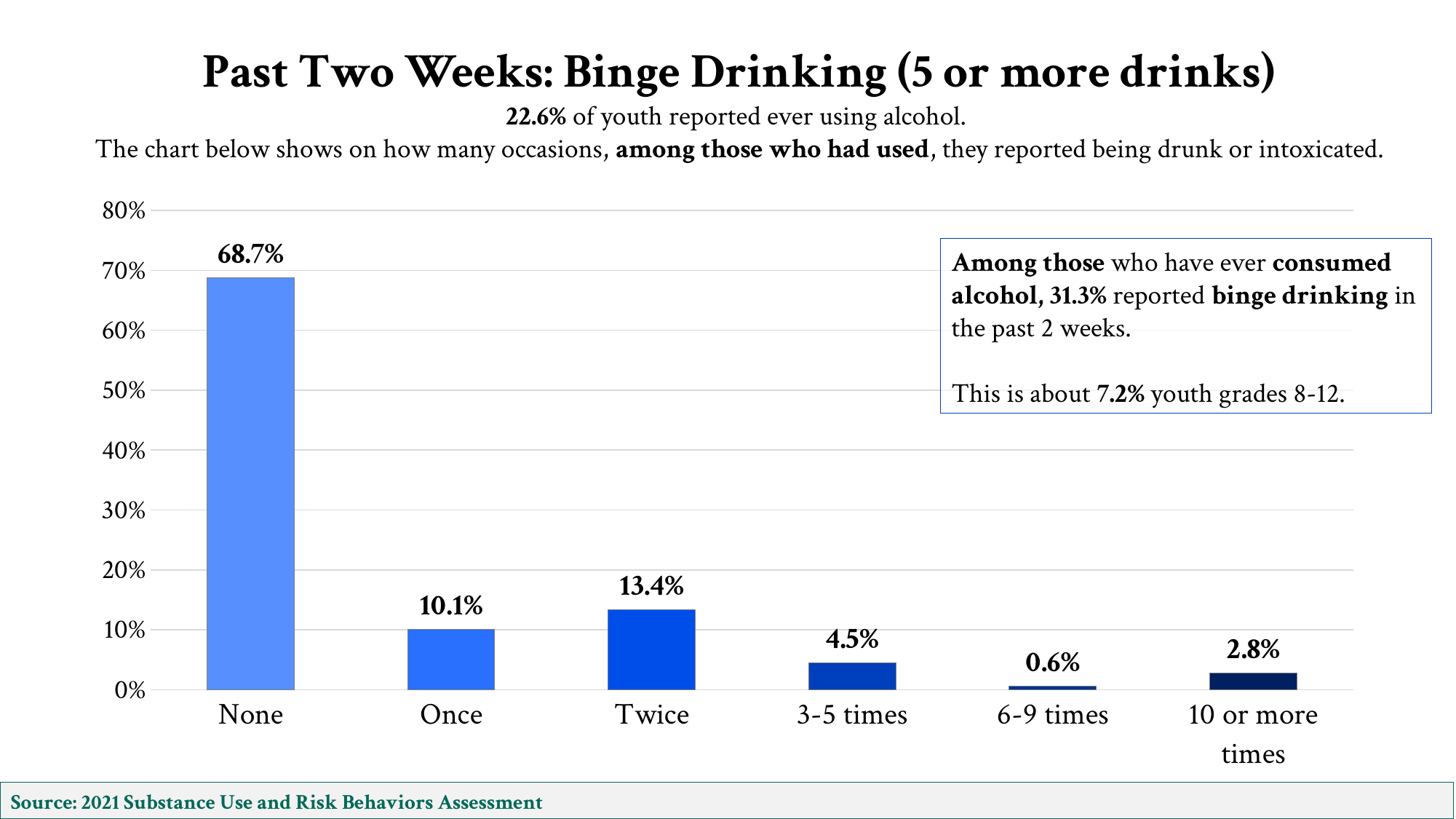

Past Two Weeks: Binge Drinking (5 or more drinks)
22.6% of youth reported ever using alcohol.
The chart below shows on how many occasions, among those who had used, they reported being drunk or intoxicated.

### Chart

| Category | Occasions |
|---|---|
| None | 0.6872 |
| Once | 0.1006 |
| Twice | 0.1341 |
| 3-5 times | 0.0447 |
| 6-9 times | 0.0056 |
| 10 or more times | 0.0279 |
Among those who have ever consumed alcohol, 31.3% reported binge drinking in the past 2 weeks.

This is about 7.2% youth grades 8-12.
Source: 2021 Substance Use and Risk Behaviors Assessment